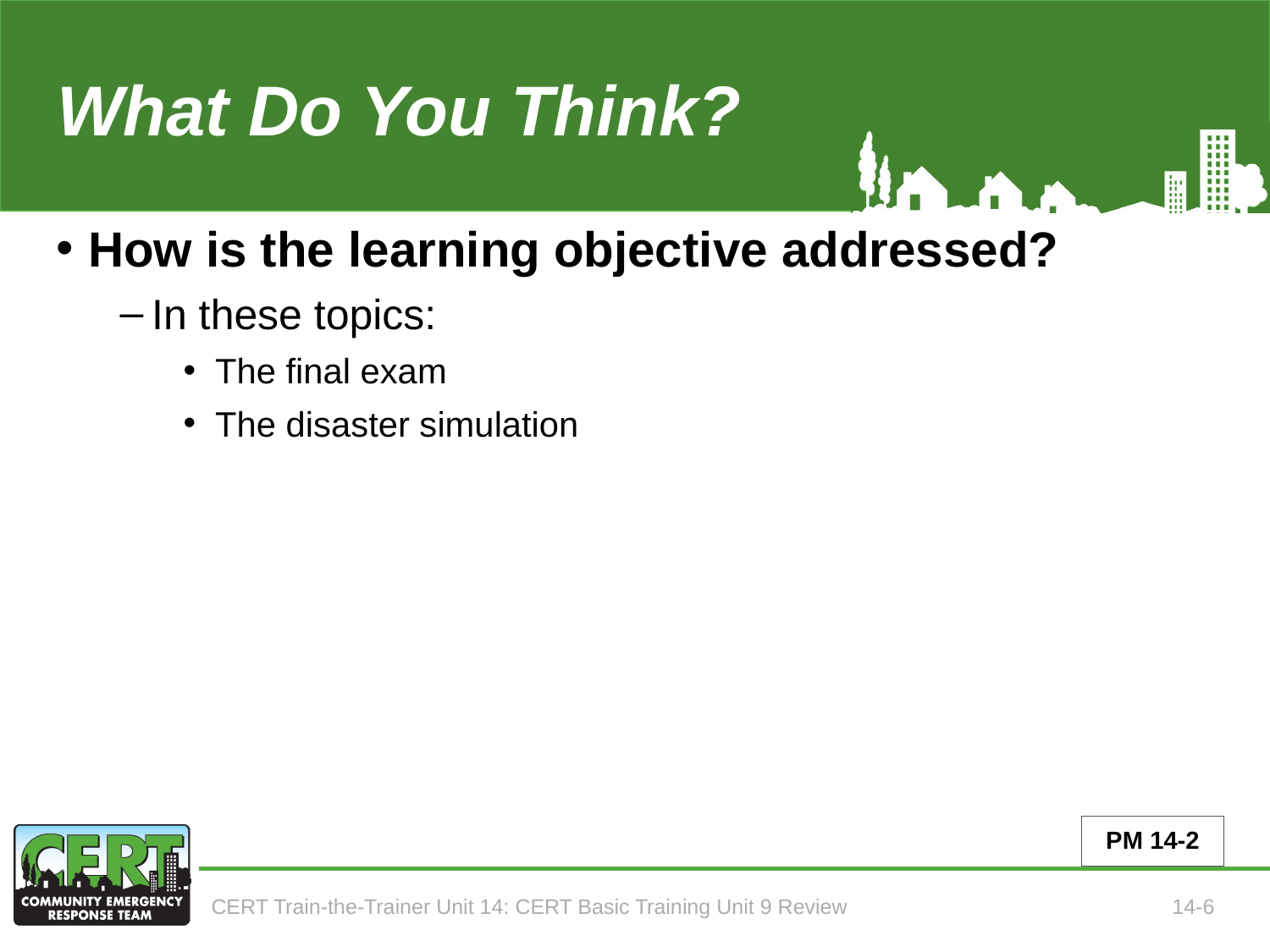

What Do You Think?
# Addressing the Learning Objective (continued)
How is the learning objective addressed?
In these topics:
The final exam
The disaster simulation
PM 14-2
CERT Train-the-Trainer Unit 14: CERT Basic Training Unit 9 Review
14-6